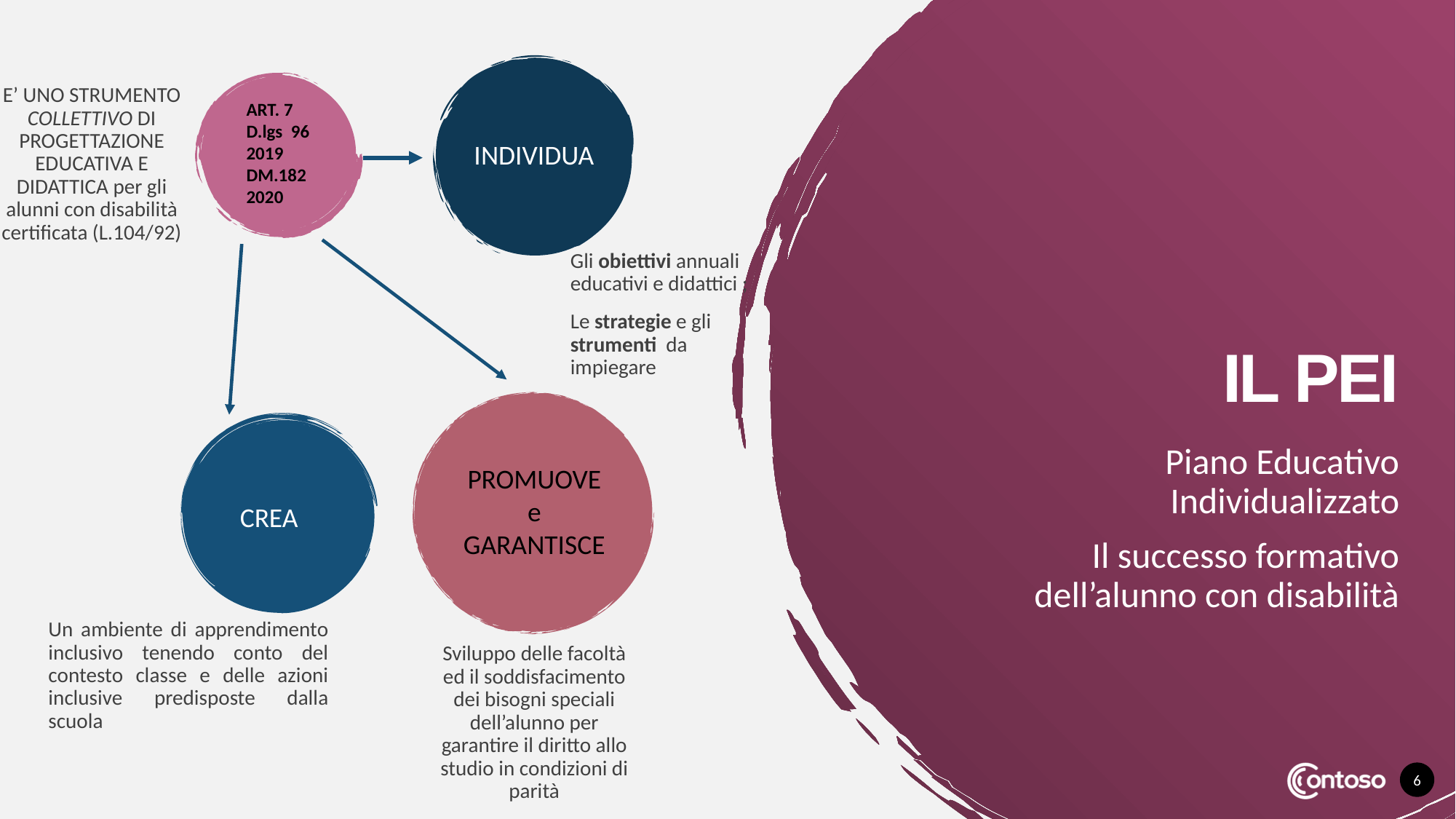

E’ UNO STRUMENTO COLLETTIVO DI PROGETTAZIONE EDUCATIVA E DIDATTICA per gli alunni con disabilità certificata (L.104/92)

ART. 7 D.lgs  96    2019
DM.182 2020

   INDIVIDUA
Gli obiettivi annuali educativi e didattici ;
Le strategie e gli strumenti  da impiegare

# IL PEI
Piano Educativo Individualizzato
Il successo formativo dell’alunno con disabilità

PROMUOVE e GARANTISCE
CREA
Un ambiente di apprendimento inclusivo tenendo conto del contesto classe e delle azioni inclusive predisposte dalla scuola

Sviluppo delle facoltà ed il soddisfacimento dei bisogni speciali dell’alunno per garantire il diritto allo studio in condizioni di parità

6